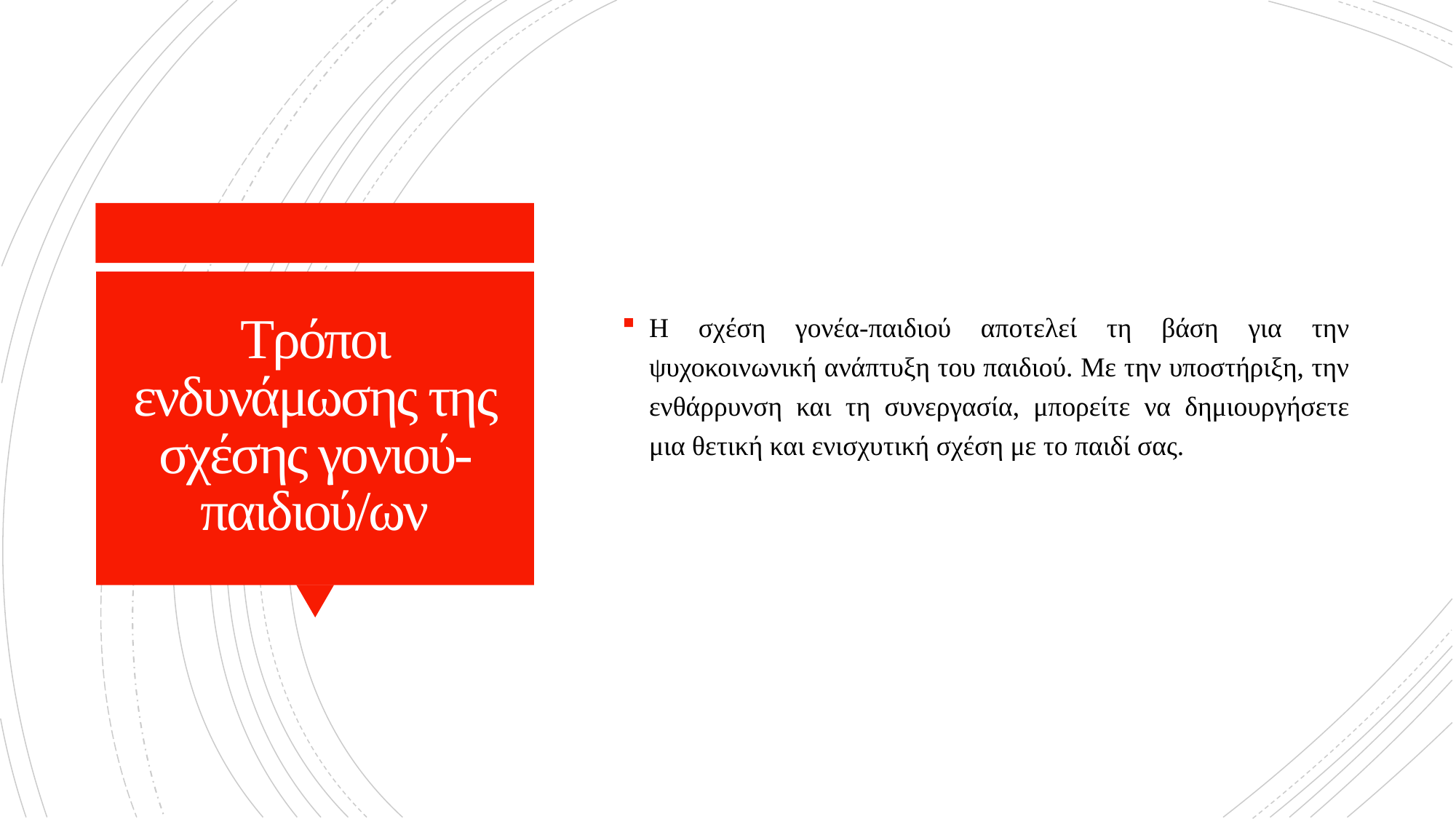

Η σχέση γονέα-παιδιού αποτελεί τη βάση για την ψυχοκοινωνική ανάπτυξη του παιδιού. Με την υποστήριξη, την ενθάρρυνση και τη συνεργασία, μπορείτε να δημιουργήσετε μια θετική και ενισχυτική σχέση με το παιδί σας.

# Τρόποι ενδυνάμωσης της σχέσης γονιού- παιδιού/ων